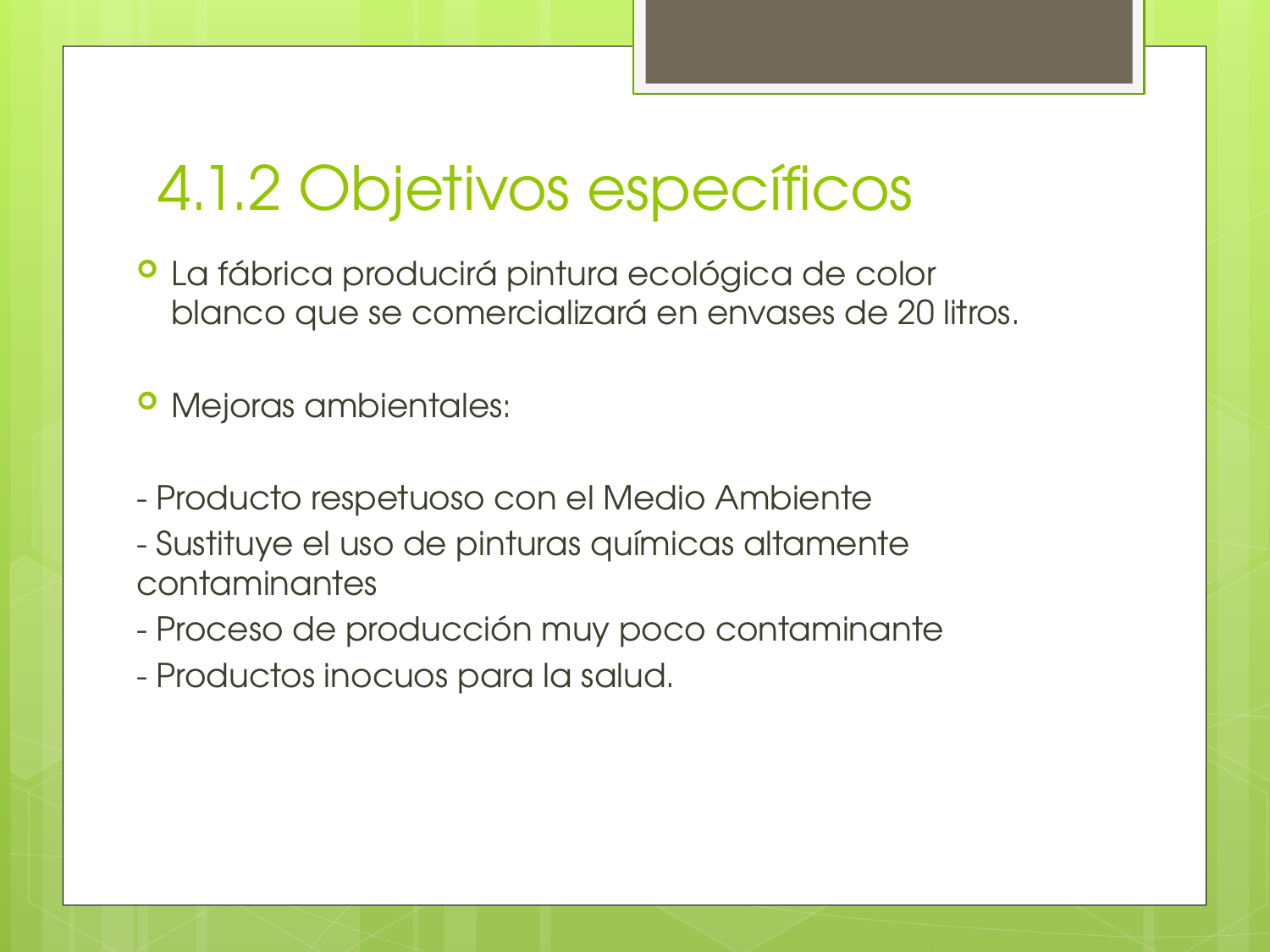

# 4.1.2 Objetivos específicos
La fábrica producirá pintura ecológica de color blanco que se comercializará en envases de 20 litros.

Mejoras ambientales:

- Producto respetuoso con el Medio Ambiente
- Sustituye el uso de pinturas químicas altamente contaminantes
- Proceso de producción muy poco contaminante
- Productos inocuos para la salud.